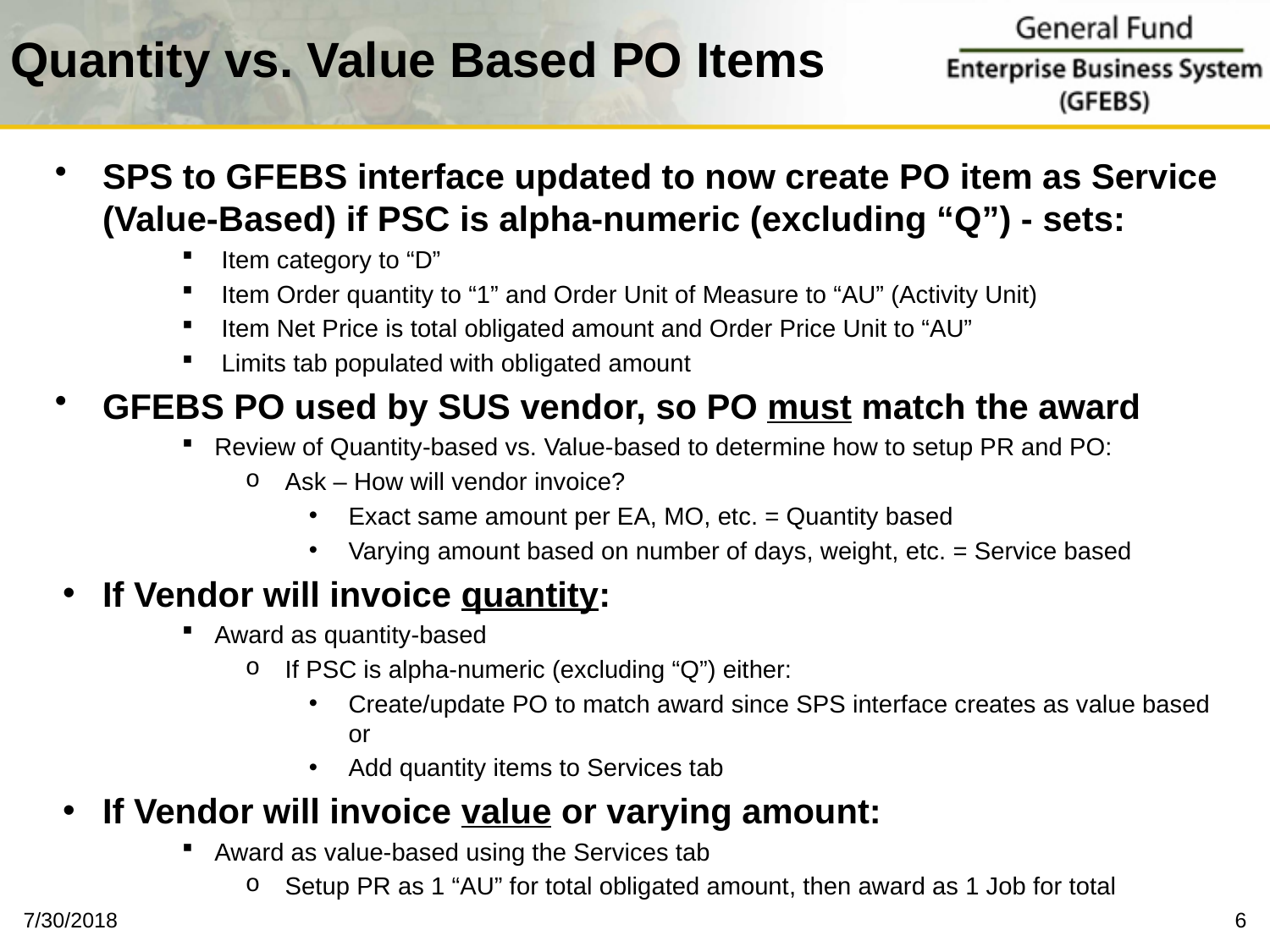

Quantity vs. Value Based PO Items
SPS to GFEBS interface updated to now create PO item as Service (Value-Based) if PSC is alpha-numeric (excluding “Q”) - sets:
Item category to “D”
Item Order quantity to “1” and Order Unit of Measure to “AU” (Activity Unit)
Item Net Price is total obligated amount and Order Price Unit to “AU”
Limits tab populated with obligated amount
GFEBS PO used by SUS vendor, so PO must match the award
Review of Quantity-based vs. Value-based to determine how to setup PR and PO:
Ask – How will vendor invoice?
Exact same amount per EA, MO, etc. = Quantity based
Varying amount based on number of days, weight, etc. = Service based
If Vendor will invoice quantity:
Award as quantity-based
If PSC is alpha-numeric (excluding “Q”) either:
Create/update PO to match award since SPS interface creates as value based
or
Add quantity items to Services tab
If Vendor will invoice value or varying amount:
Award as value-based using the Services tab
Setup PR as 1 “AU” for total obligated amount, then award as 1 Job for total

7/30/2018

6